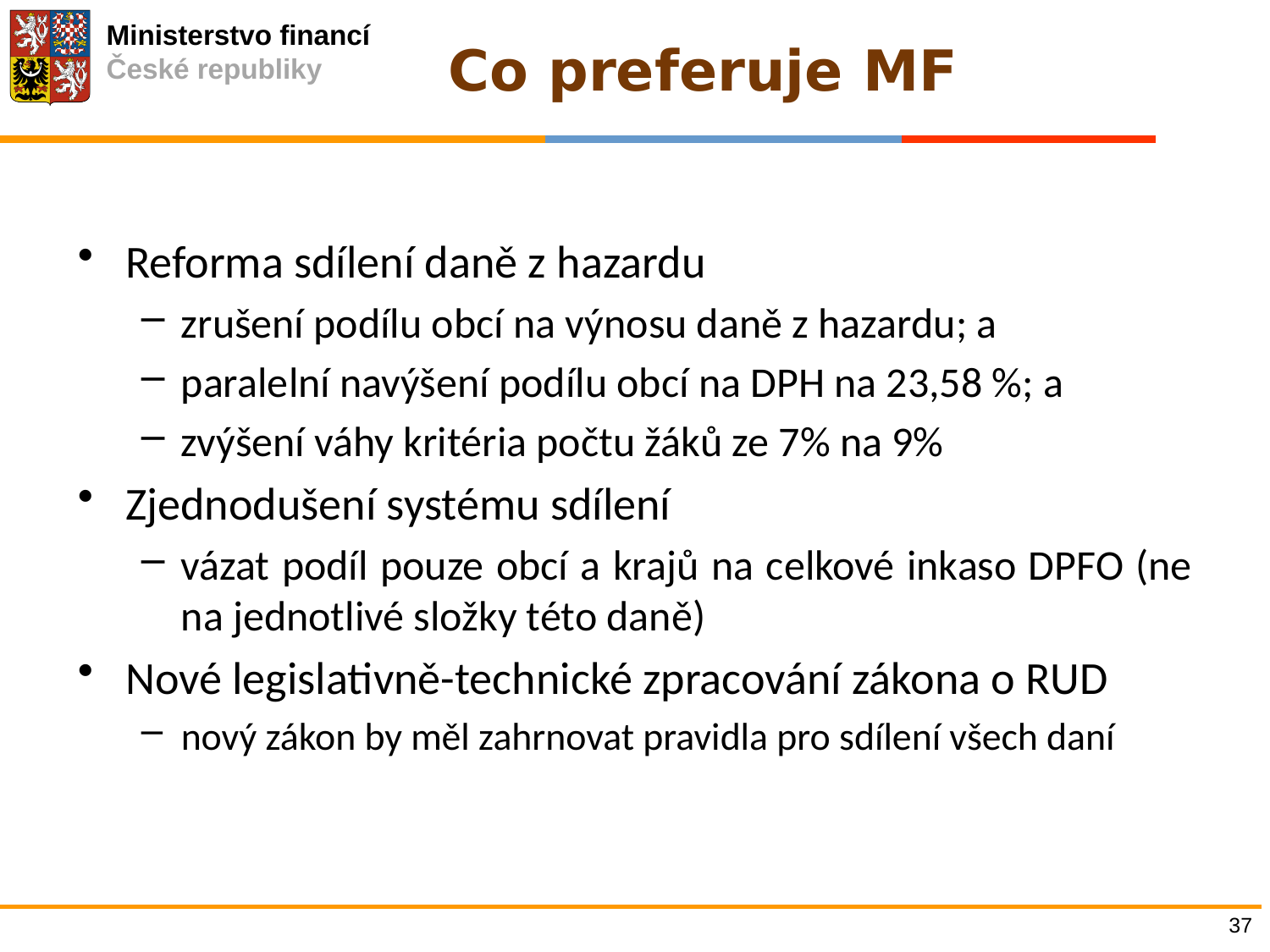

# Co preferuje MF

Reforma sdílení daně z hazardu
zrušení podílu obcí na výnosu daně z hazardu; a
paralelní navýšení podílu obcí na DPH na 23,58 %; a
zvýšení váhy kritéria počtu žáků ze 7% na 9%
Zjednodušení systému sdílení
vázat podíl pouze obcí a krajů na celkové inkaso DPFO (ne na jednotlivé složky této daně)
Nové legislativně-technické zpracování zákona o RUD
nový zákon by měl zahrnovat pravidla pro sdílení všech daní
37